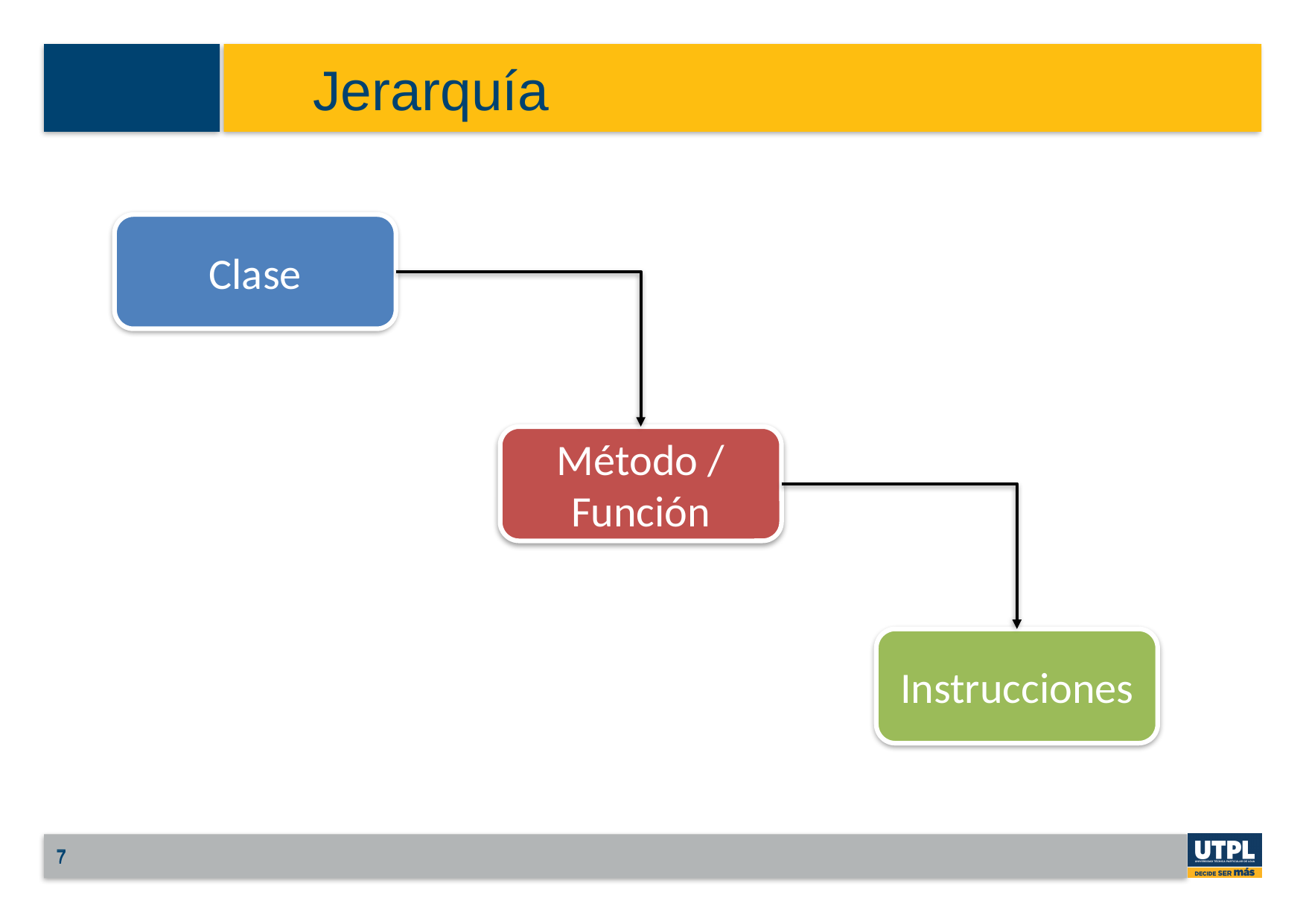

Jerarquía
Clase
Método / Función
Instrucciones
7
7